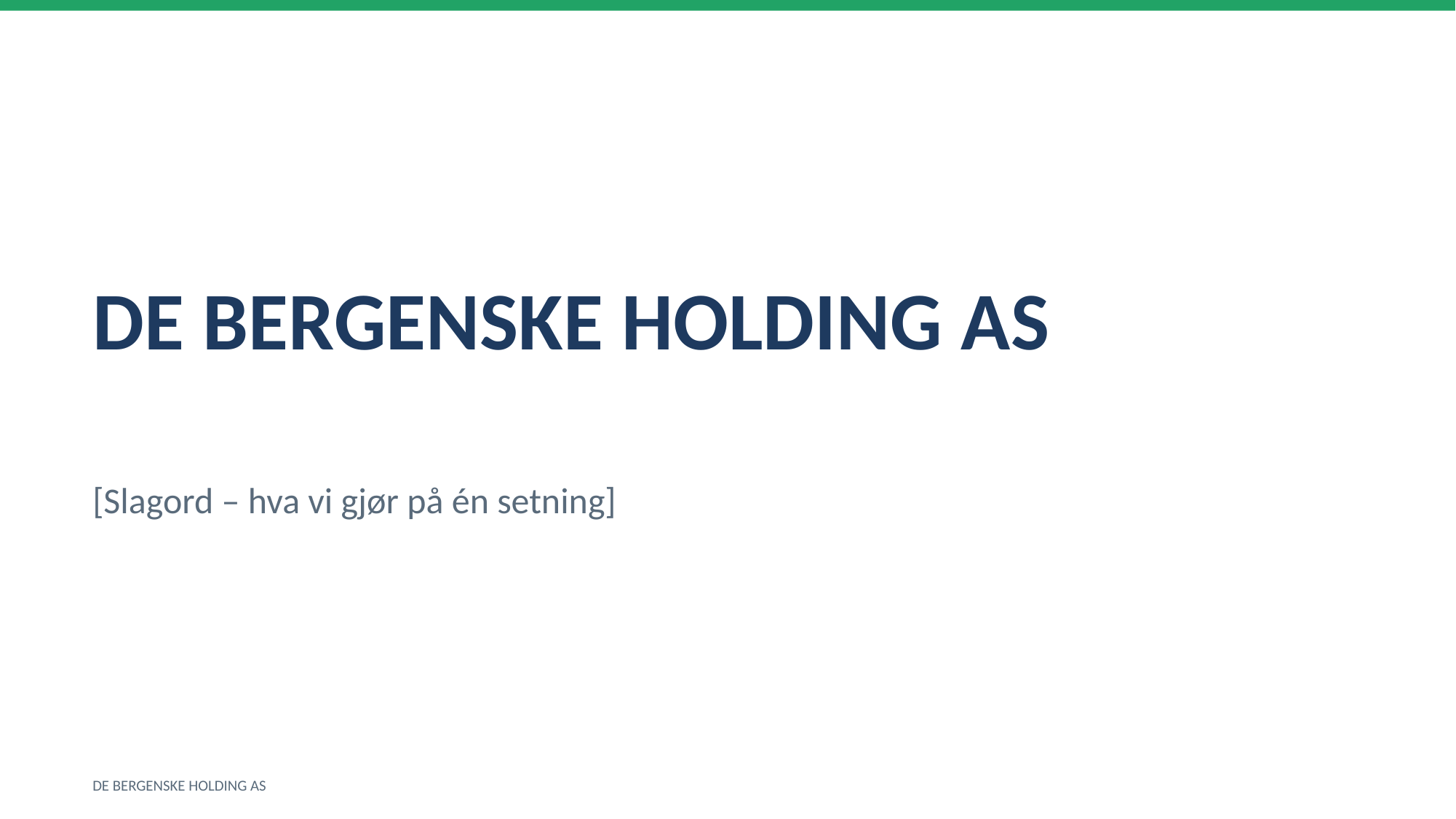

DE BERGENSKE HOLDING AS
[Slagord – hva vi gjør på én setning]
DE BERGENSKE HOLDING AS